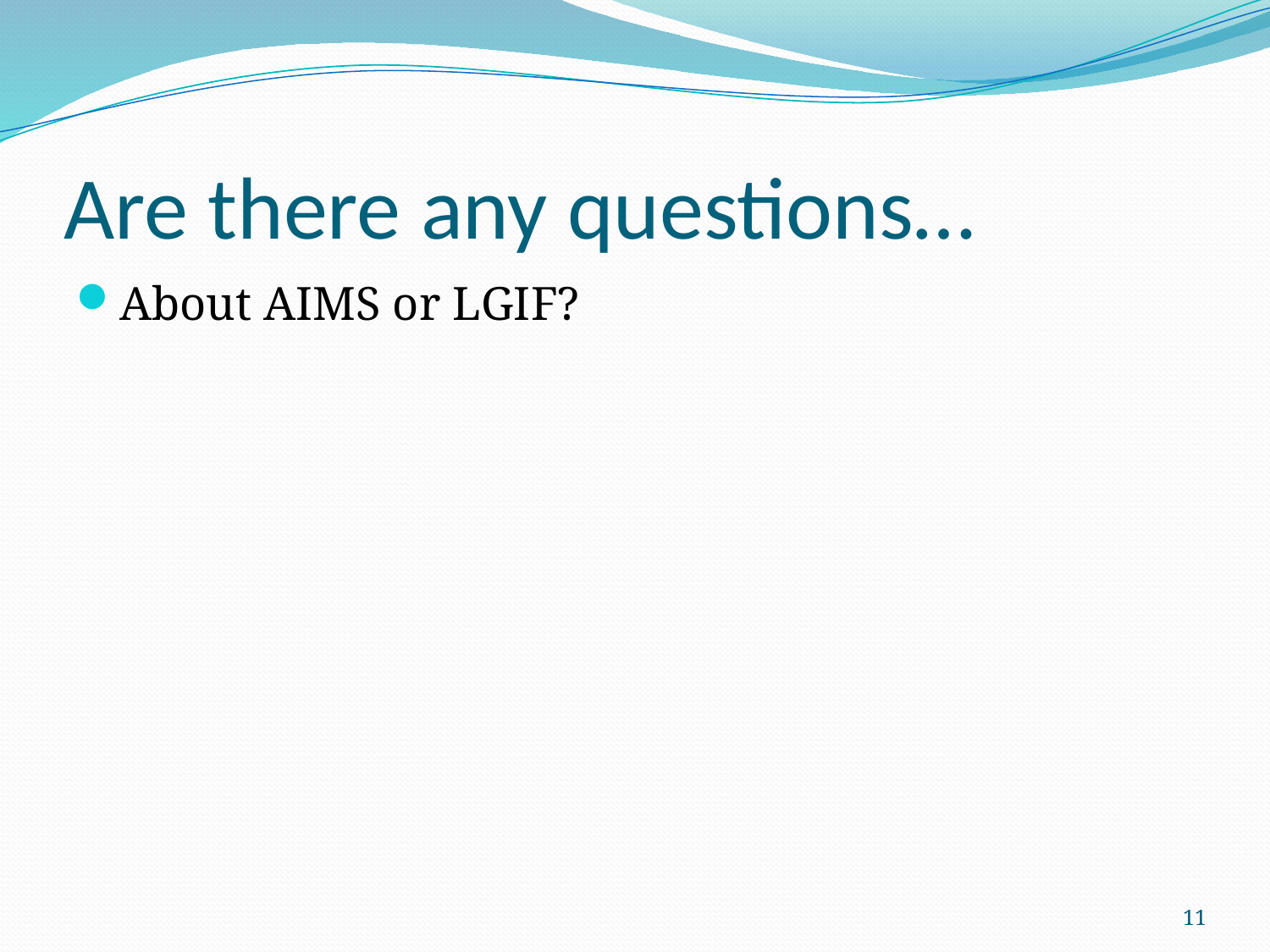

# Are there any questions…
About AIMS or LGIF?
11